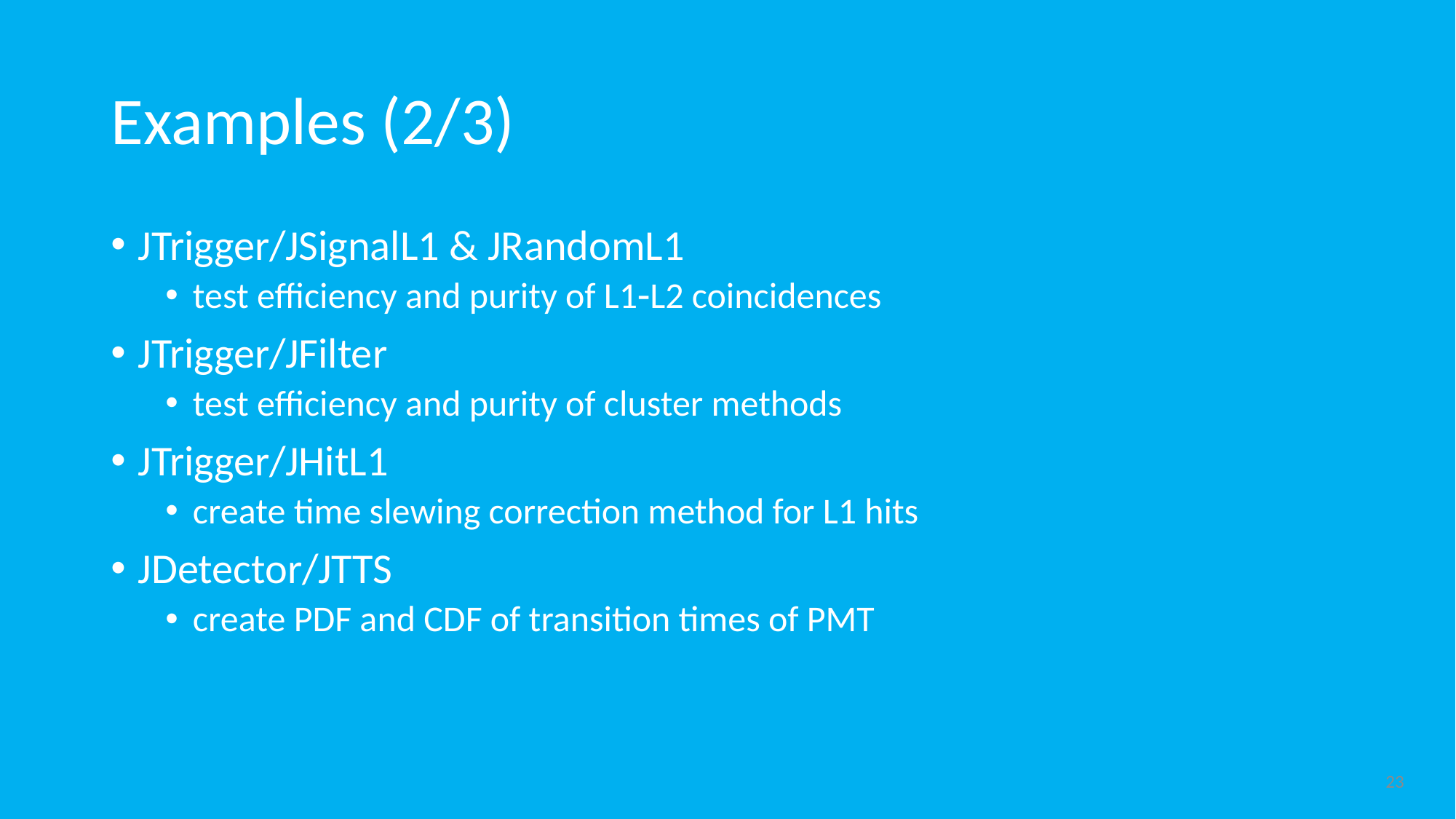

# Examples (2/3)
JTrigger/JSignalL1 & JRandomL1
test efficiency and purity of L1−L2 coincidences
JTrigger/JFilter
test efficiency and purity of cluster methods
JTrigger/JHitL1
create time slewing correction method for L1 hits
JDetector/JTTS
create PDF and CDF of transition times of PMT
23